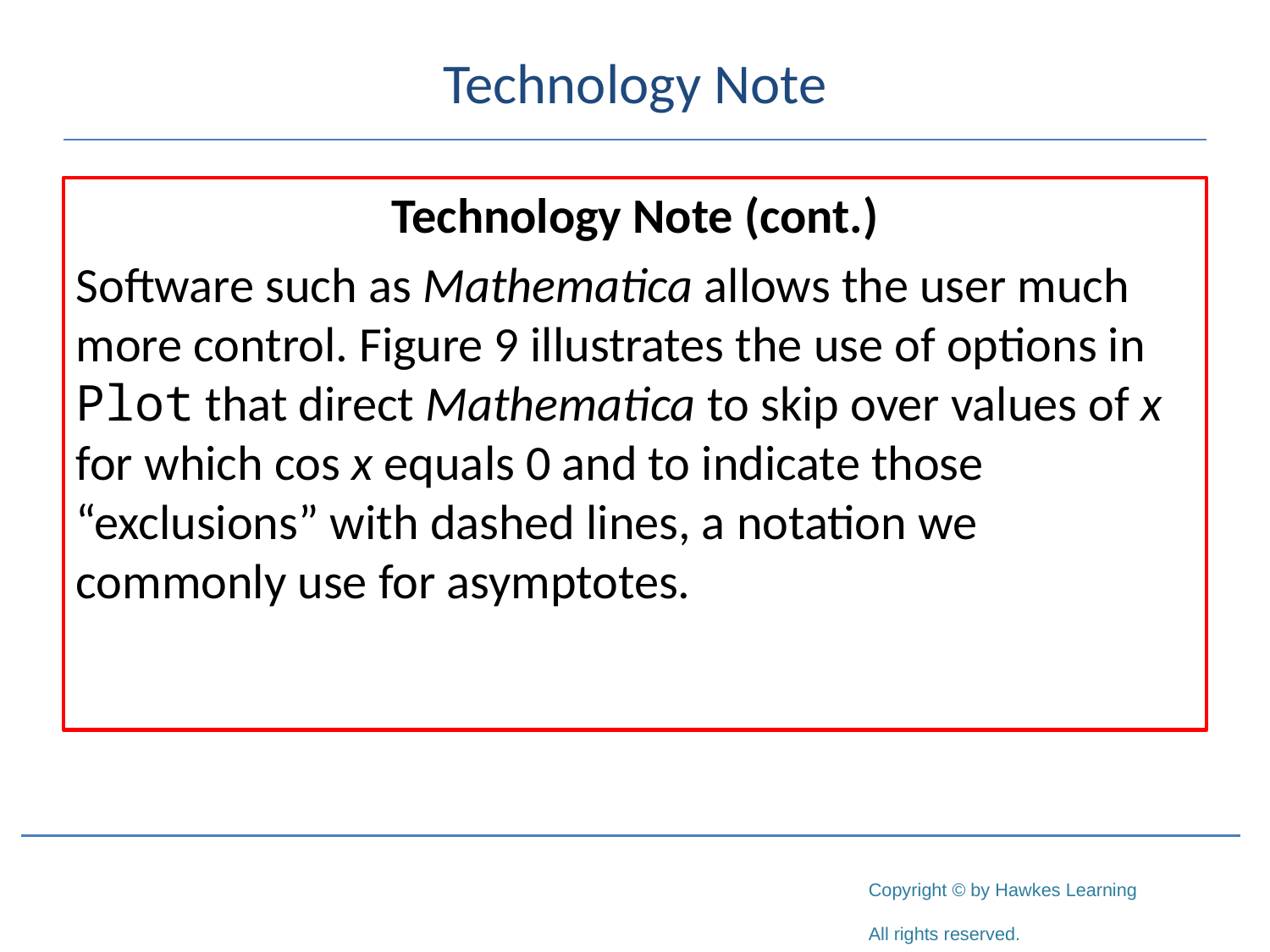

# Technology Note
Technology Note (cont.)
Software such as Mathematica allows the user much more control. Figure 9 illustrates the use of options in Plot that direct Mathematica to skip over values of x for which cos x equals 0 and to indicate those “exclusions” with dashed lines, a notation we commonly use for asymptotes.